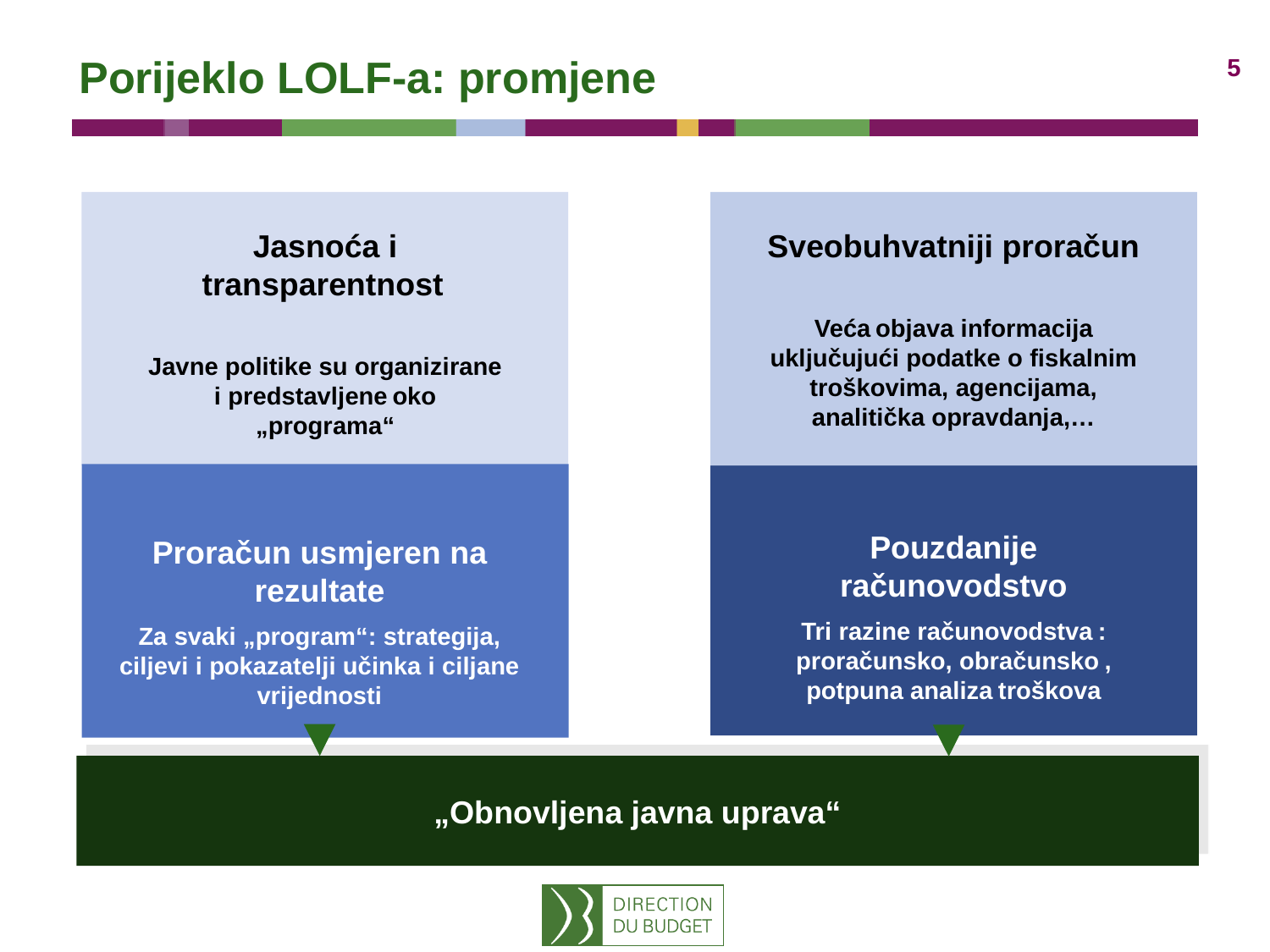

# Porijeklo LOLF-a: promjene

Jasnoća i transparentnost

Javne politike su organizirane i predstavljene oko „programa“
Sveobuhvatniji proračun

Veća objava informacija uključujući podatke o fiskalnim troškovima, agencijama, analitička opravdanja,…

Pouzdanije računovodstvo
Tri razine računovodstva : proračunsko, obračunsko , potpuna analiza troškova
Proračun usmjeren na rezultate
Za svaki „program“: strategija, ciljevi i pokazatelji učinka i ciljane vrijednosti

„Obnovljena javna uprava“